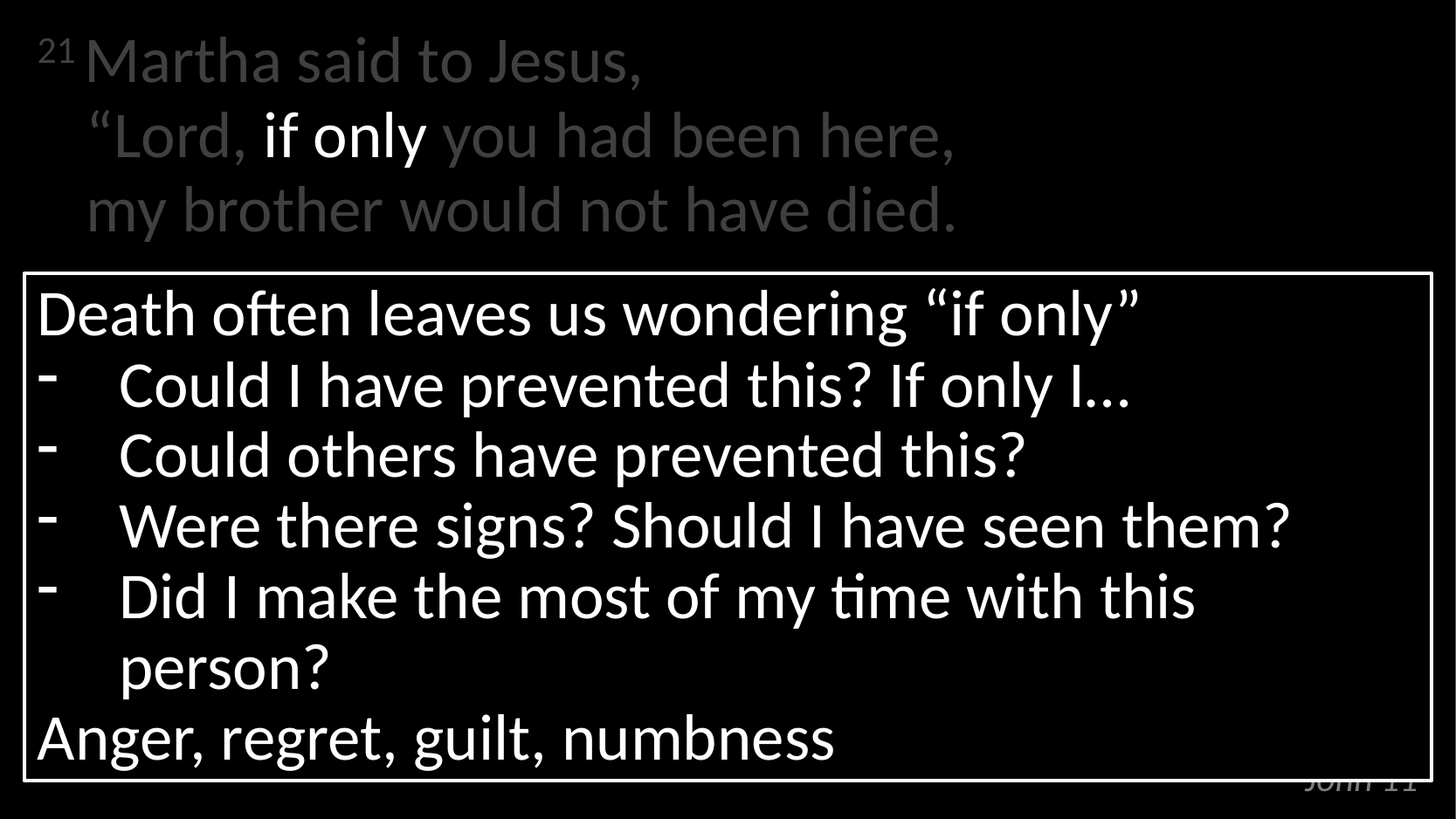

21 Martha said to Jesus,
“Lord, if only you had been here,
my brother would not have died.
Death often leaves us wondering “if only”
Could I have prevented this? If only I…
Could others have prevented this?
Were there signs? Should I have seen them?
Did I make the most of my time with this person?
Anger, regret, guilt, numbness
# John 11